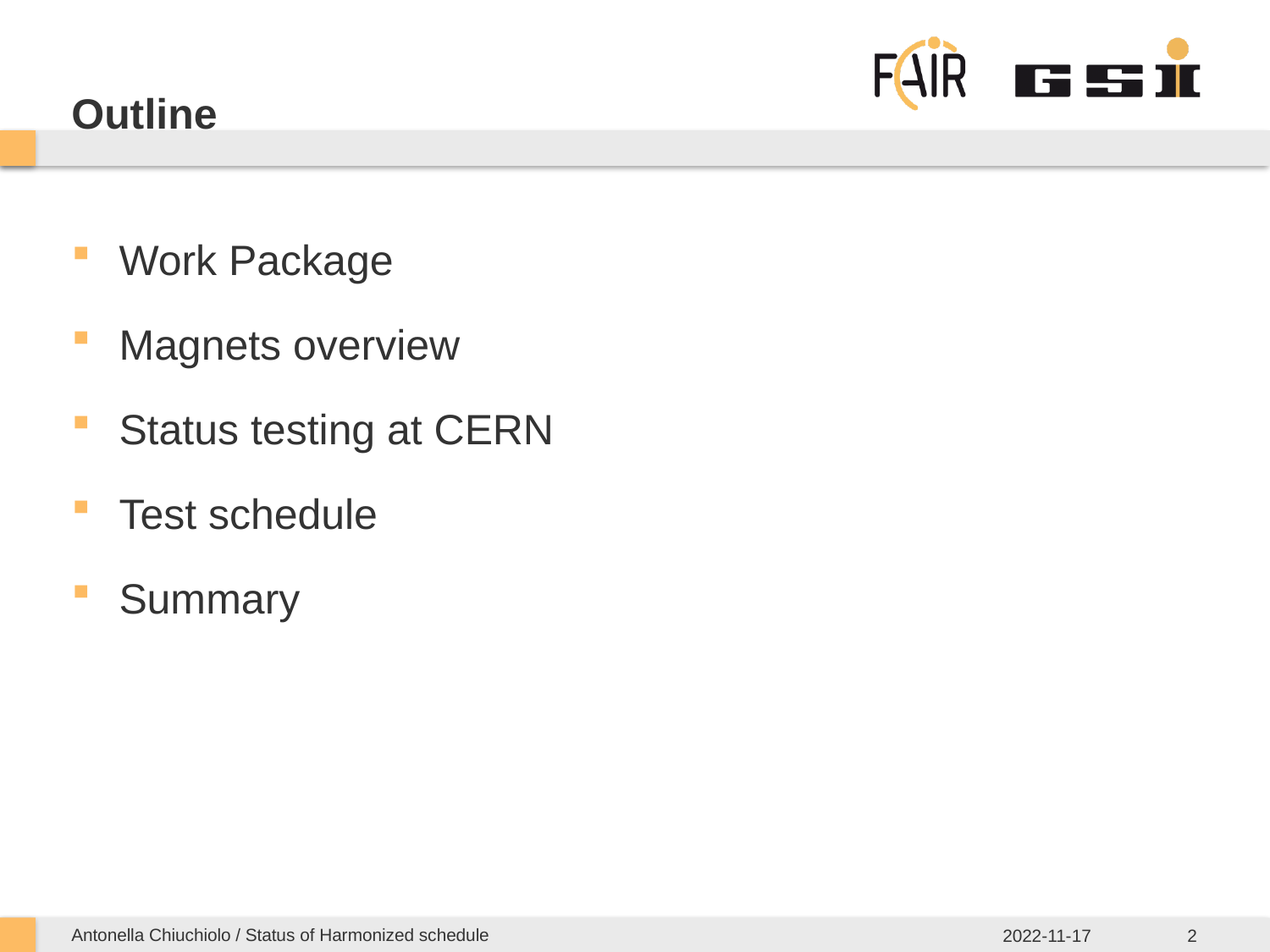

# Outline
Work Package
Magnets overview
Status testing at CERN
Test schedule
Summary
Antonella Chiuchiolo / Status of Harmonized schedule
2022-11-17
2